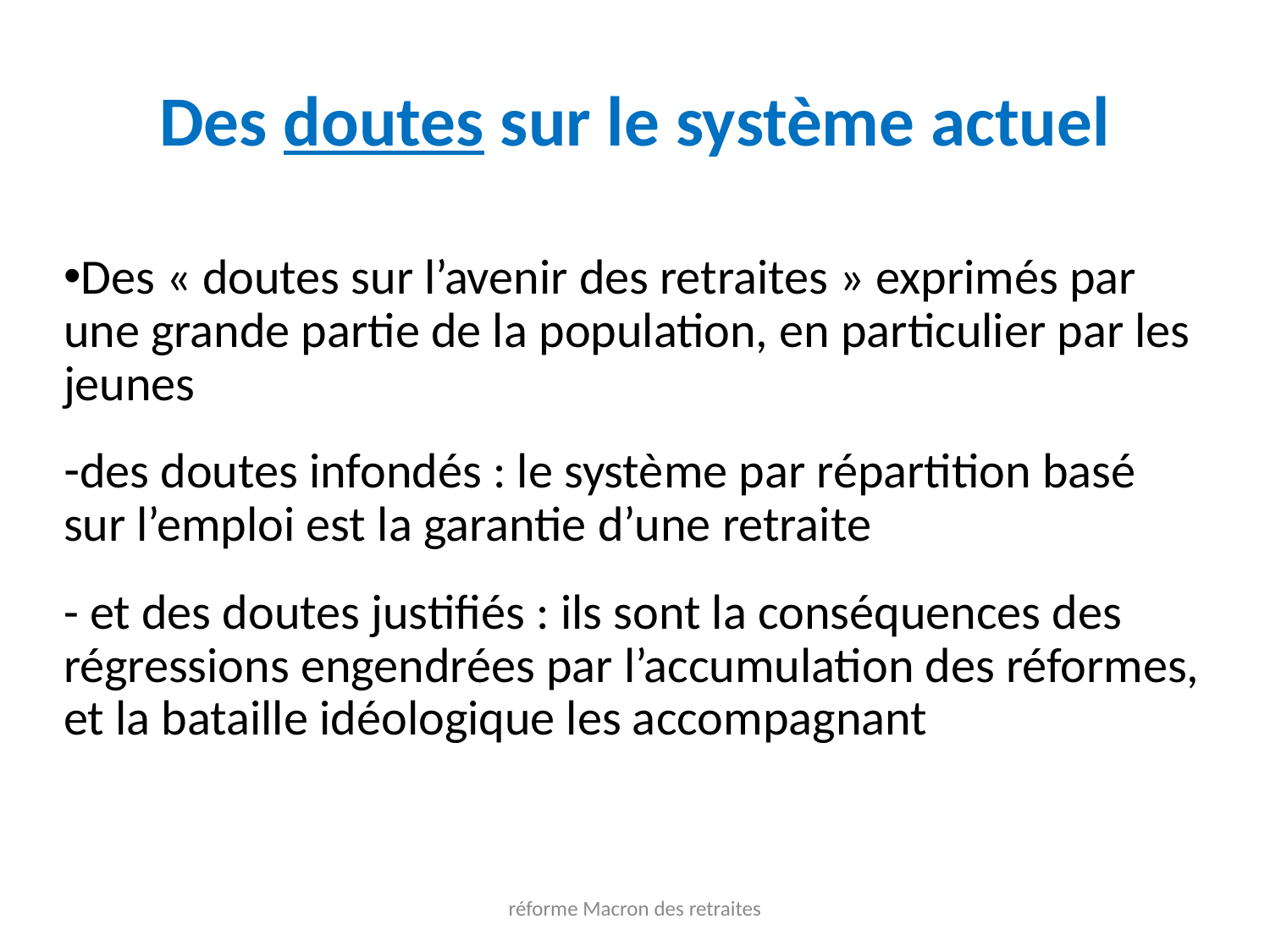

Des doutes sur le système actuel
Des « doutes sur l’avenir des retraites » exprimés par une grande partie de la population, en particulier par les jeunes

des doutes infondés : le système par répartition basé sur l’emploi est la garantie d’une retraite

- et des doutes justifiés : ils sont la conséquences des régressions engendrées par l’accumulation des réformes, et la bataille idéologique les accompagnant
réforme Macron des retraites